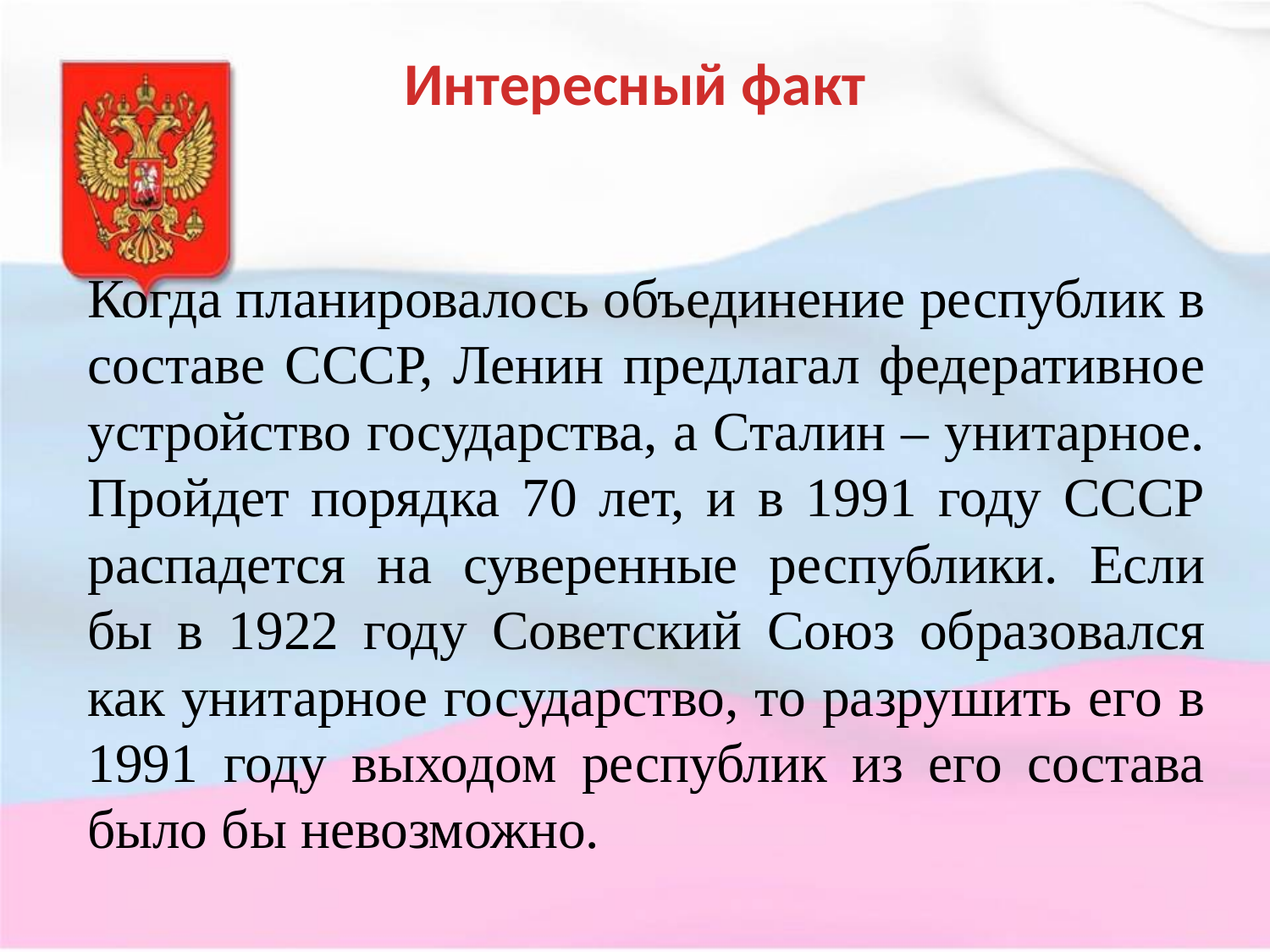

# Интересный факт
Когда планировалось объединение республик в составе СССР, Ленин предлагал федеративное устройство государства, а Сталин – унитарное. Пройдет порядка 70 лет, и в 1991 году СССР распадется на суверенные республики. Если бы в 1922 году Советский Союз образовался как унитарное государство, то разрушить его в 1991 году выходом республик из его состава было бы невозможно.